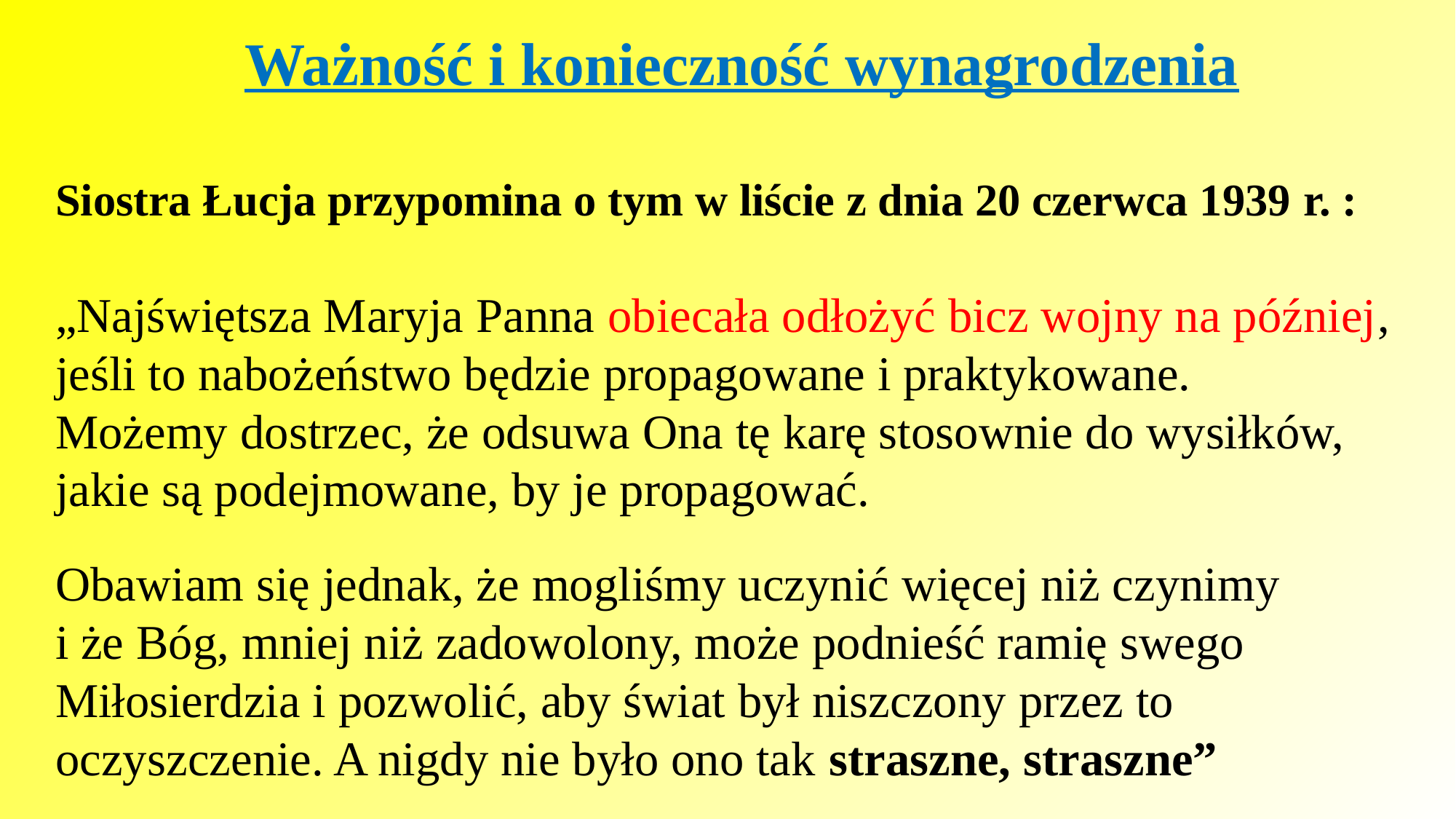

Ważność i konieczność wynagrodzenia

Siostra Łucja przypomina o tym w liście z dnia 20 czerwca 1939 r. :

„Najświętsza Maryja Panna obiecała odłożyć bicz wojny na później, jeśli to nabożeństwo będzie propagowane i praktykowane.
Możemy dostrzec, że odsuwa Ona tę karę stosownie do wysiłków, jakie są podejmowane, by je propagować.

Obawiam się jednak, że mogliśmy uczynić więcej niż czynimy
i że Bóg, mniej niż zadowolony, może podnieść ramię swego Miłosierdzia i pozwolić, aby świat był niszczony przez to oczyszczenie. A nigdy nie było ono tak straszne, straszne”